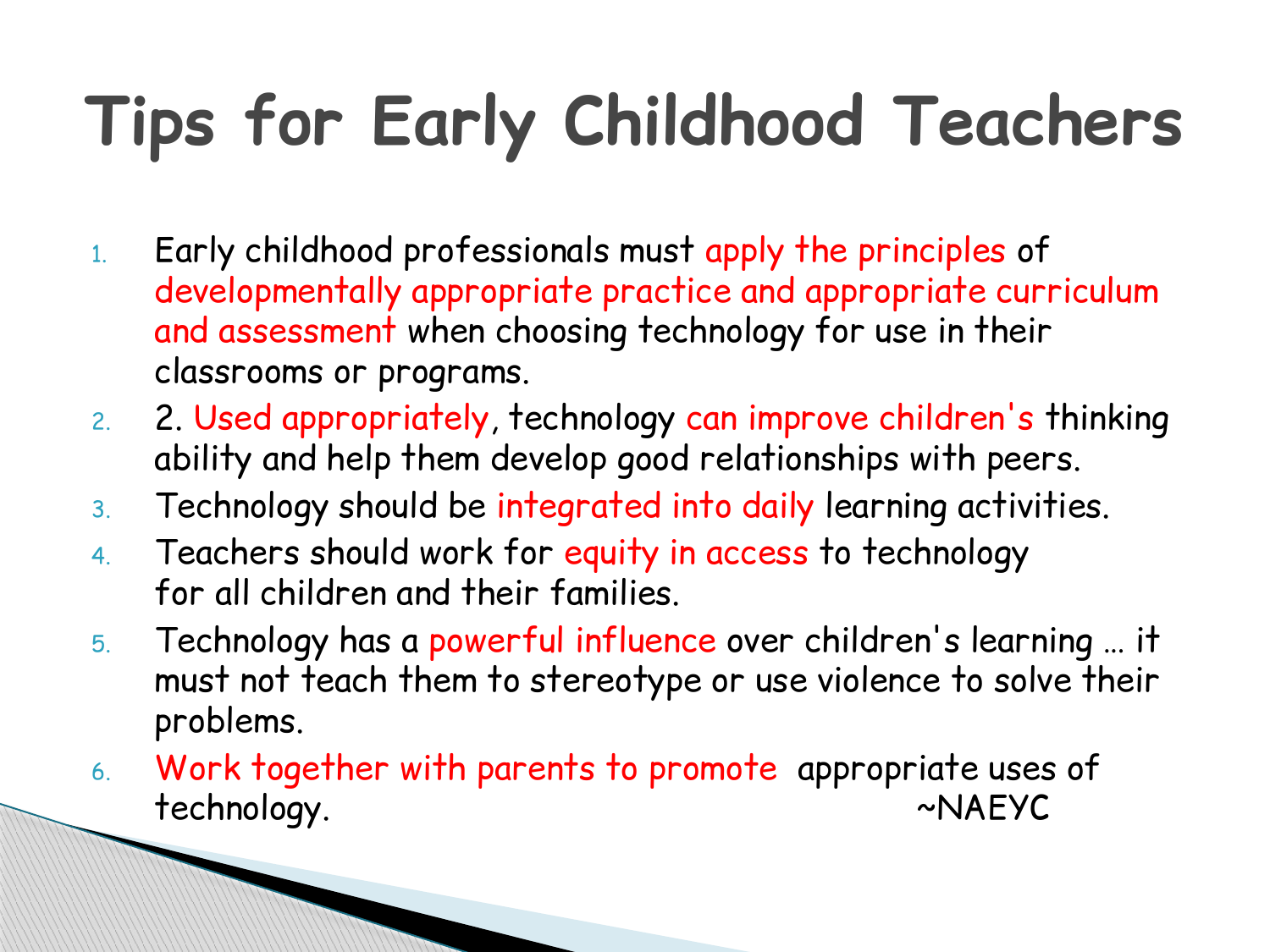

# Tips for Early Childhood Teachers
Early childhood professionals must apply the principles of developmentally appropriate practice and appropriate curriculum and assessment when choosing technology for use in their classrooms or programs.
2. Used appropriately, technology can improve children's thinking ability and help them develop good relationships with peers.
Technology should be integrated into daily learning activities.
Teachers should work for equity in access to technology
for all children and their families.
Technology has a powerful influence over children's learning … it must not teach them to stereotype or use violence to solve their problems.
Work together with parents to promote  appropriate uses of technology.					~NAEYC